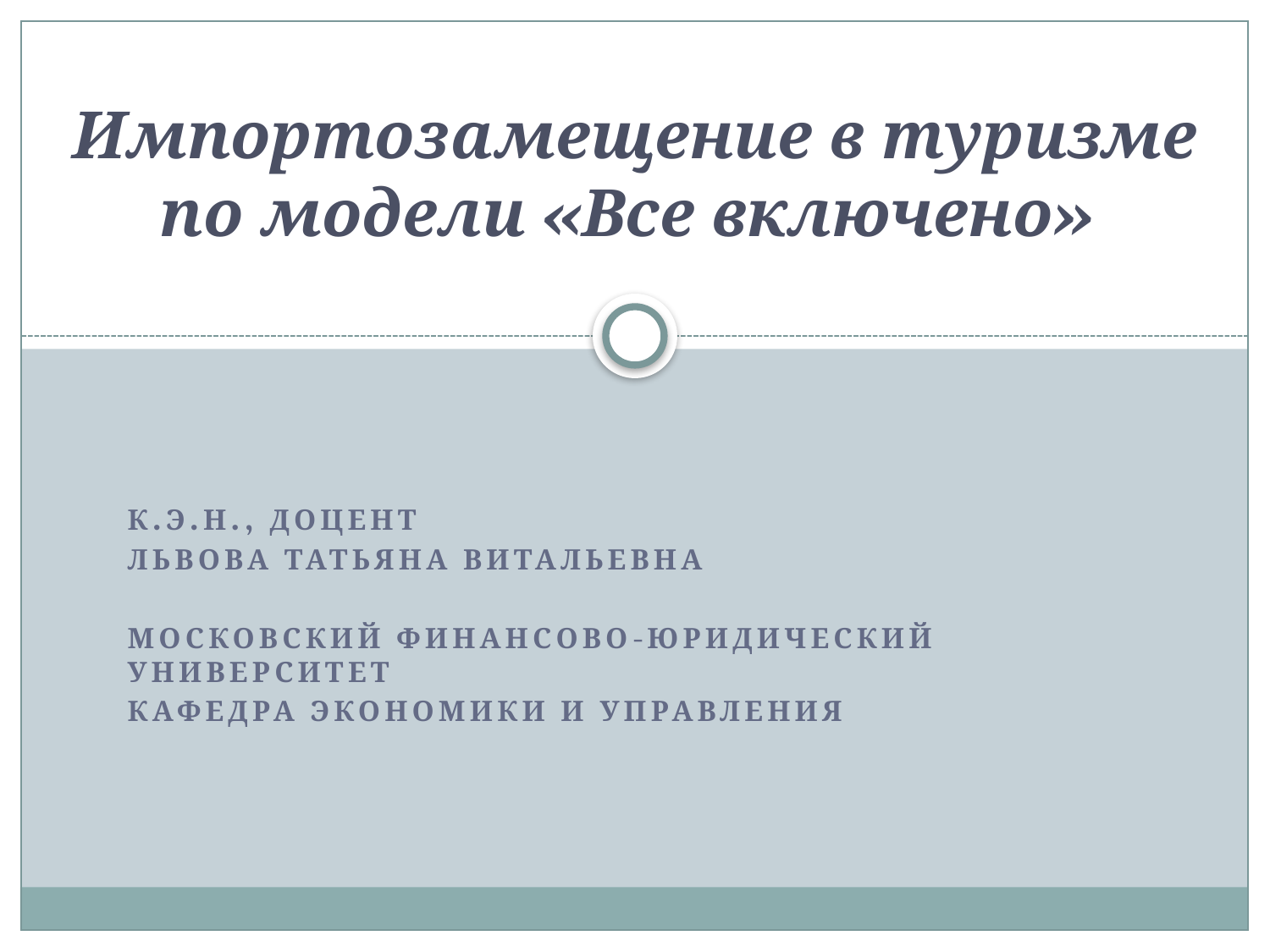

# Импортозамещение в туризме по модели «Все включено»
К.э.н., доцент
Львова Татьяна Витальевна

Московский финансово-юридический университет
кафедра экономики и управления